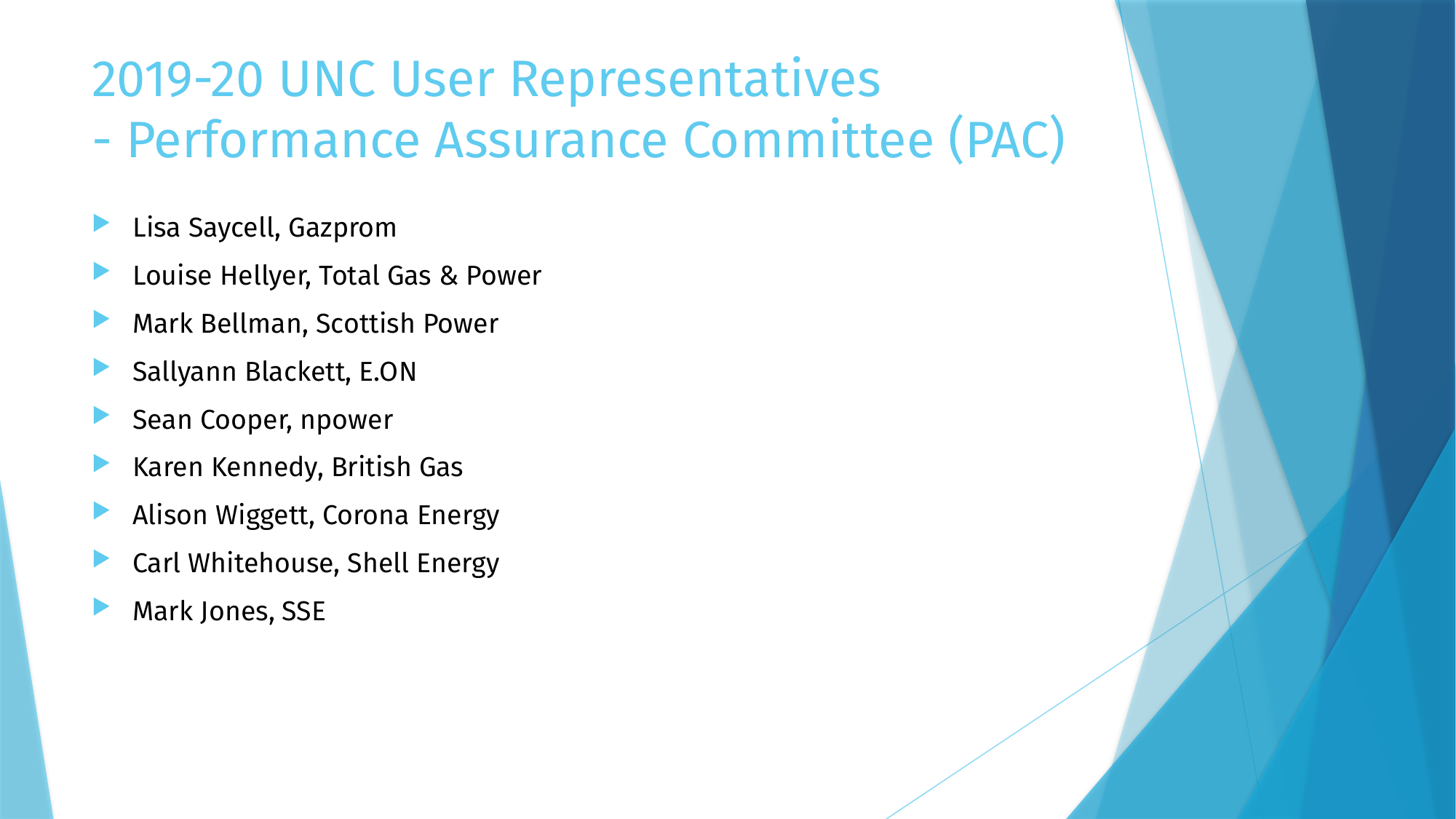

# 2019-20 UNC User Representatives - Performance Assurance Committee (PAC)

Lisa Saycell, Gazprom
Louise Hellyer, Total Gas & Power
Mark Bellman, Scottish Power
Sallyann Blackett, E.ON
Sean Cooper, npower
Karen Kennedy, British Gas
Alison Wiggett, Corona Energy
Carl Whitehouse, Shell Energy
Mark Jones, SSE